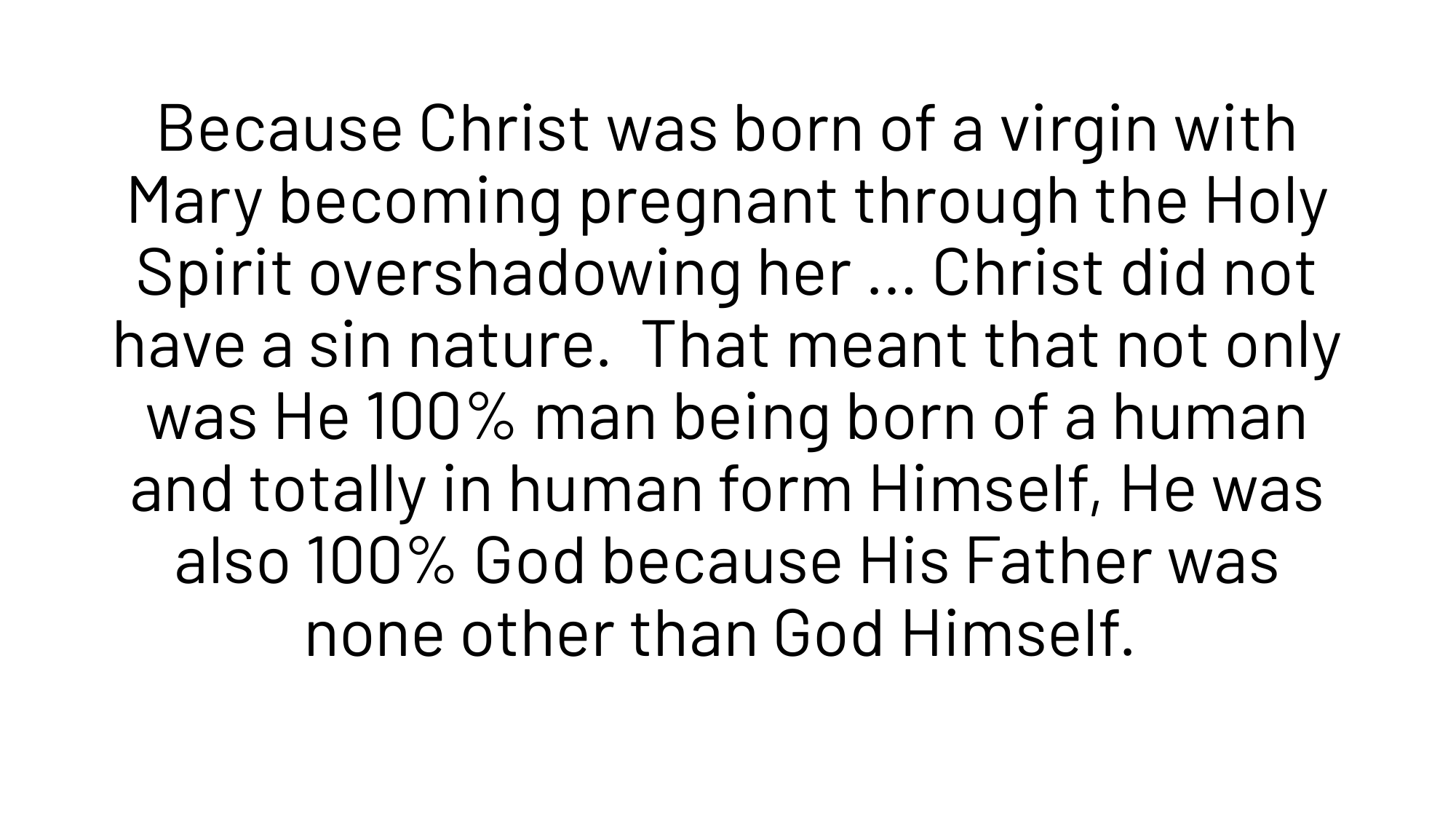

Because Christ was born of a virgin with Mary becoming pregnant through the Holy Spirit overshadowing her … Christ did not have a sin nature.  That meant that not only was He 100% man being born of a human and totally in human form Himself, He was also 100% God because His Father was none other than God Himself.